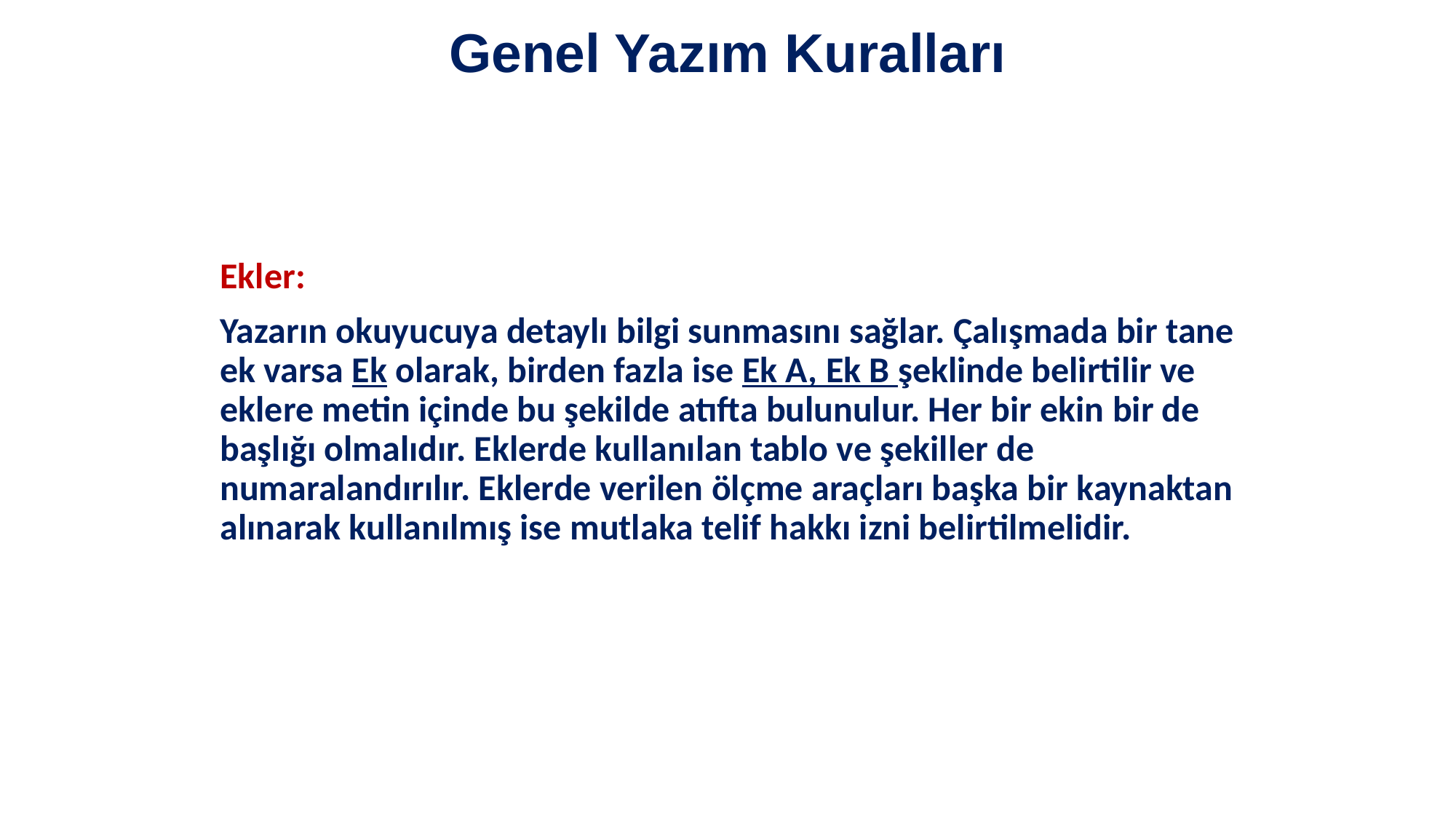

# Genel Yazım Kuralları

	Ekler:
	Yazarın okuyucuya detaylı bilgi sunmasını sağlar. Çalışmada bir tane ek varsa Ek olarak, birden fazla ise Ek A, Ek B şeklinde belirtilir ve eklere metin içinde bu şekilde atıfta bulunulur. Her bir ekin bir de başlığı olmalıdır. Eklerde kullanılan tablo ve şekiller de numaralandırılır. Eklerde verilen ölçme araçları başka bir kaynaktan alınarak kullanılmış ise mutlaka telif hakkı izni belirtilmelidir.